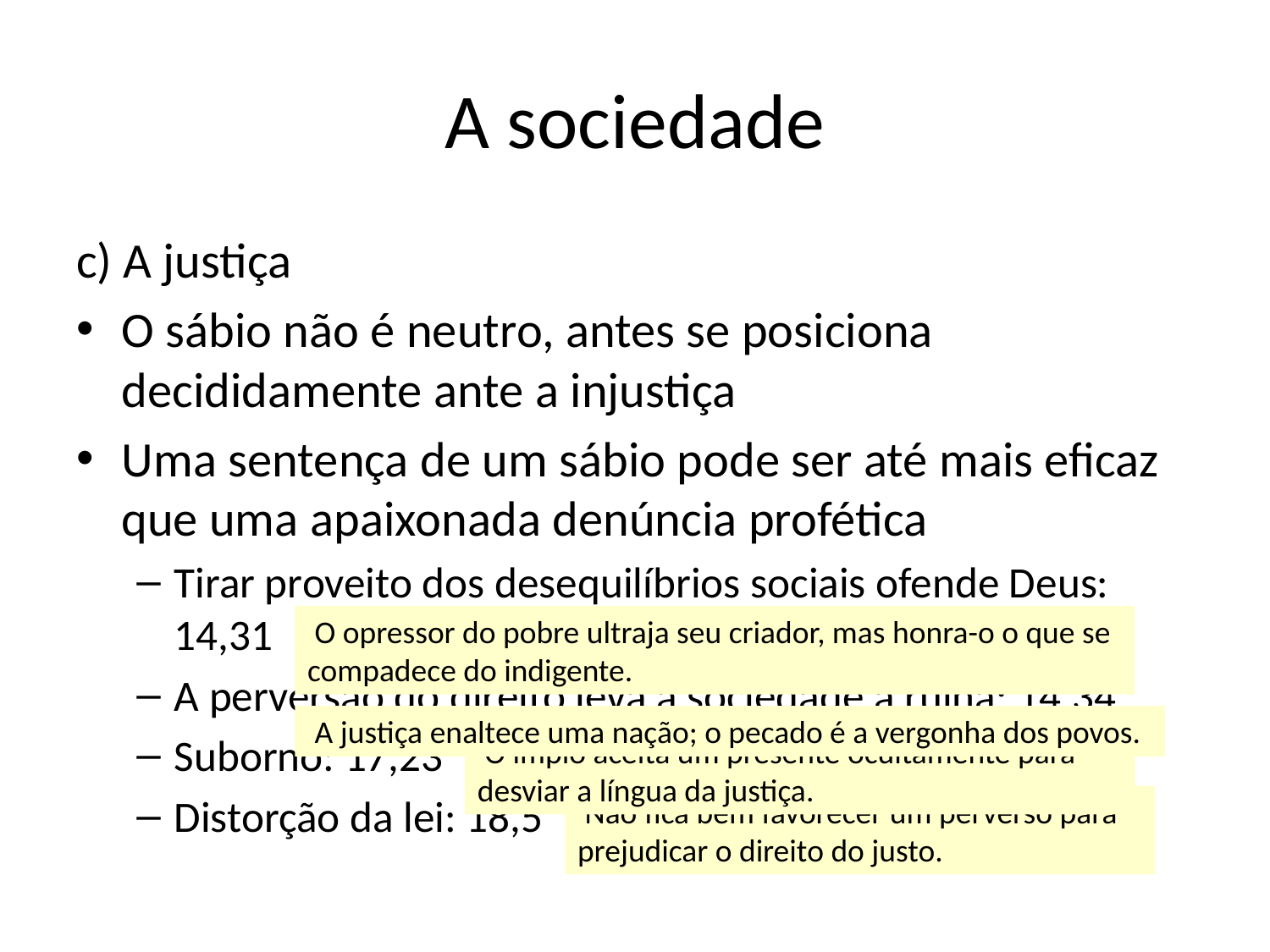

# A sociedade
c) A justiça
O sábio não é neutro, antes se posiciona decididamente ante a injustiça
Uma sentença de um sábio pode ser até mais eficaz que uma apaixonada denúncia profética
Tirar proveito dos desequilíbrios sociais ofende Deus: 14,31
A perversão do direito leva a sociedade à ruína: 14,34
Suborno: 17,23
Distorção da lei: 18,5
 O opressor do pobre ultraja seu criador, mas honra-o o que se compadece do indigente.
 A justiça enaltece uma nação; o pecado é a vergonha dos povos.
 O ímpio aceita um presente ocultamente para desviar a língua da justiça.
 Não fica bem favorecer um perverso para prejudicar o direito do justo.